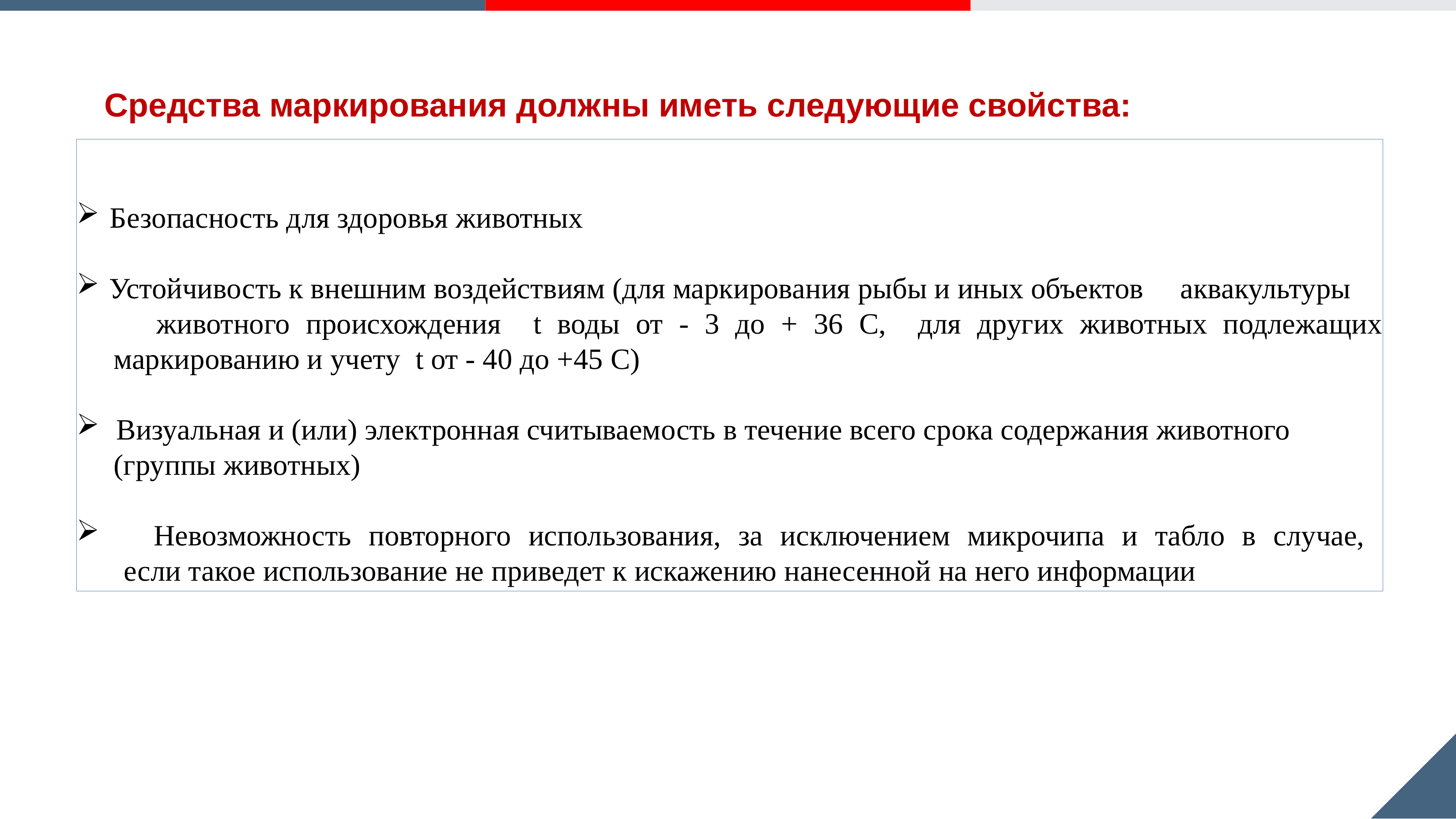

# Средства маркирования должны иметь следующие свойства:

Безопасность для здоровья животных

 Устойчивость к внешним воздействиям (для маркирования рыбы и иных объектов     аквакультуры
     животного происхождения  t воды от - 3 до + 36 С,  для других животных подлежащих
     маркированию и учету  t от - 40 до +45 С)

  Визуальная и (или) электронная считываемость в течение всего срока содержания животного
     (группы животных)

   Невозможность повторного использования, за исключением микрочипа и табло в случае,
   если такое использование не приведет к искажению нанесенной на него информации